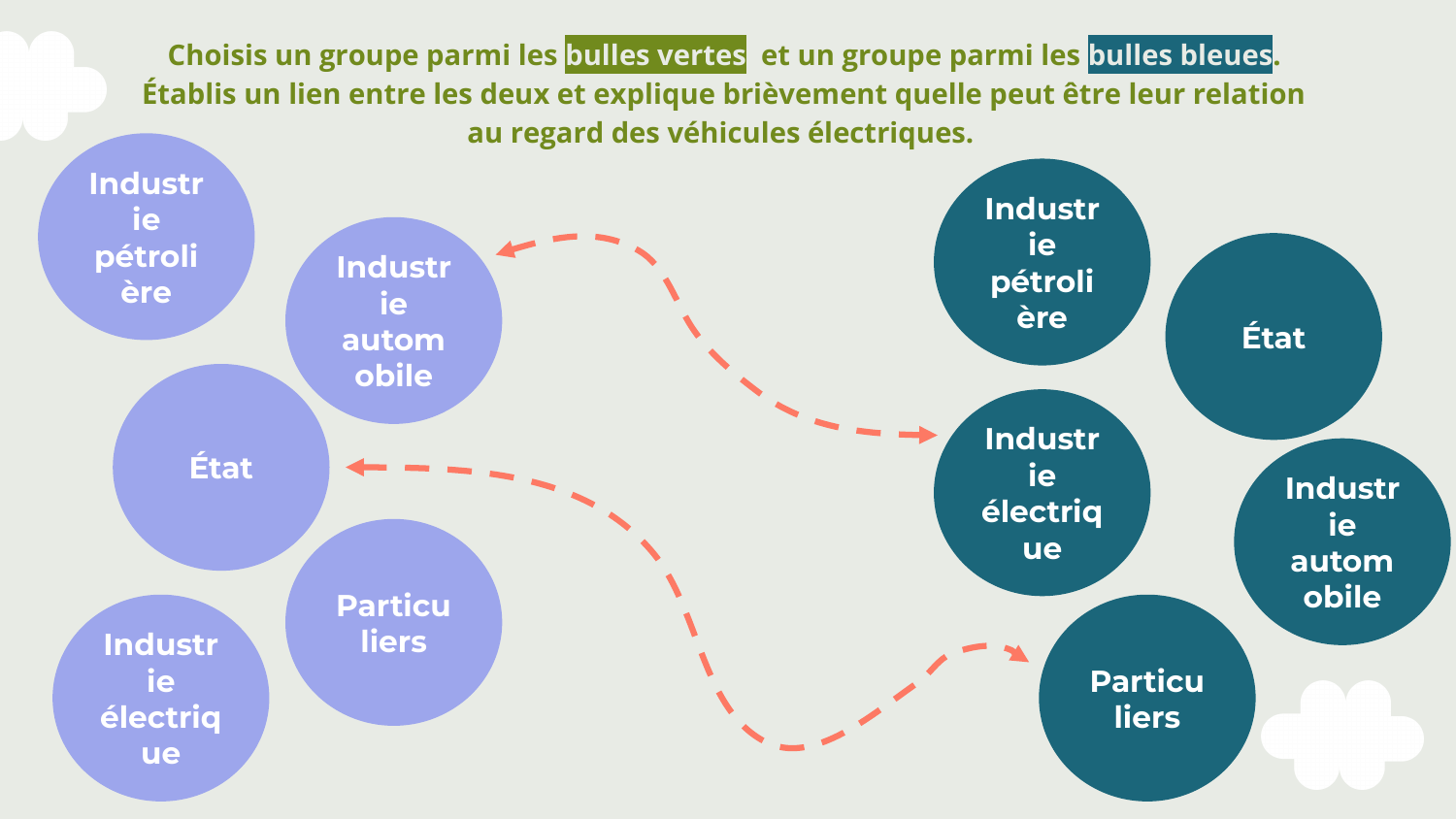

# Choisis un groupe parmi les bulles vertes  et un groupe parmi les bulles bleues. Établis un lien entre les deux et explique brièvement quelle peut être leur relation au regard des véhicules électriques.
Industrie pétrolière
Industrie pétrolière
Industrie automobile
État

État
Industrie électrique
Industrie automobile

Particuliers
Industrie électrique
Particuliers